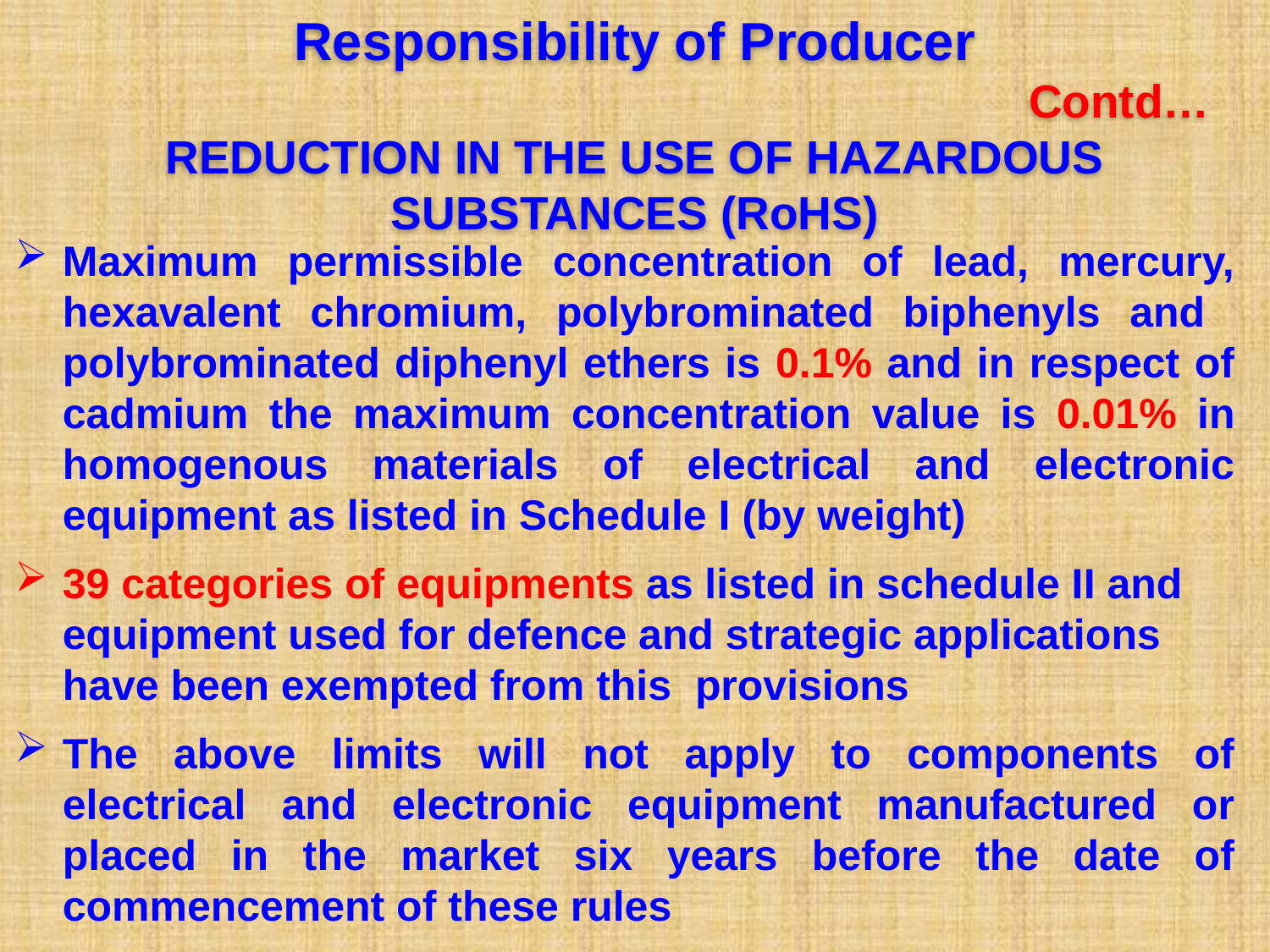

# Responsibility of Producer Contd… REDUCTION IN THE USE OF HAZARDOUS SUBSTANCES (RoHS)
Maximum permissible concentration of lead, mercury, hexavalent chromium, polybrominated biphenyls and  polybrominated diphenyl ethers is 0.1% and in respect of cadmium the maximum concentration value is 0.01% in homogenous materials of electrical and electronic equipment as listed in Schedule I (by weight)
39 categories of equipments as listed in schedule II and equipment used for defence and strategic applications have been exempted from this  provisions
The above limits will not apply to components of electrical and electronic equipment manufactured or placed in the market six years before the date of commencement of these rules